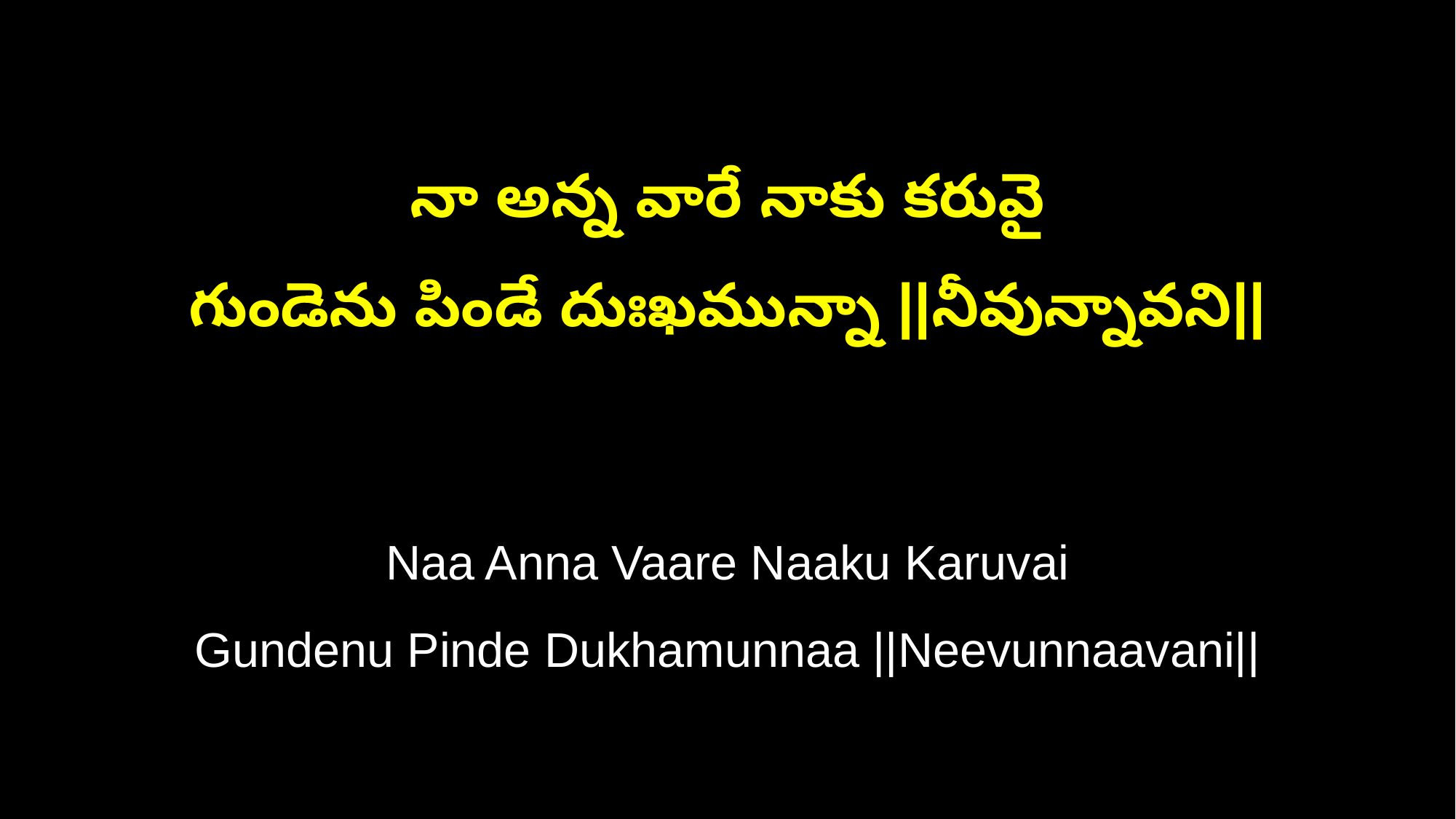

నా అన్న వారే నాకు కరువై
గుండెను పిండే దుఃఖమున్నా ||నీవున్నావని||
Naa Anna Vaare Naaku Karuvai
Gundenu Pinde Dukhamunnaa ||Neevunnaavani||